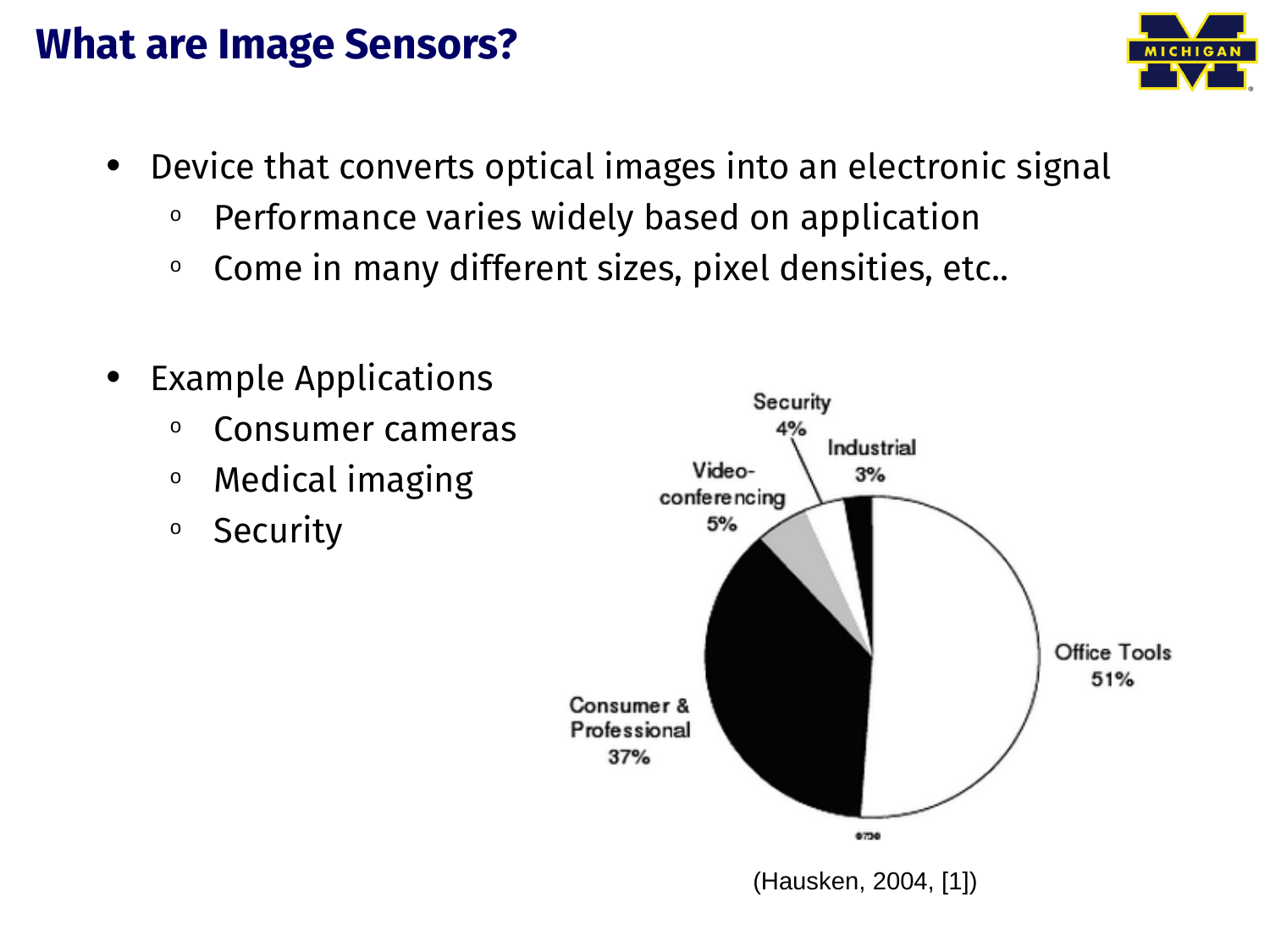

# What are Image Sensors?
Device that converts optical images into an electronic signal
Performance varies widely based on application
Come in many different sizes, pixel densities, etc..

Example Applications
Consumer cameras
Medical imaging
Security

(Hausken, 2004, [1])